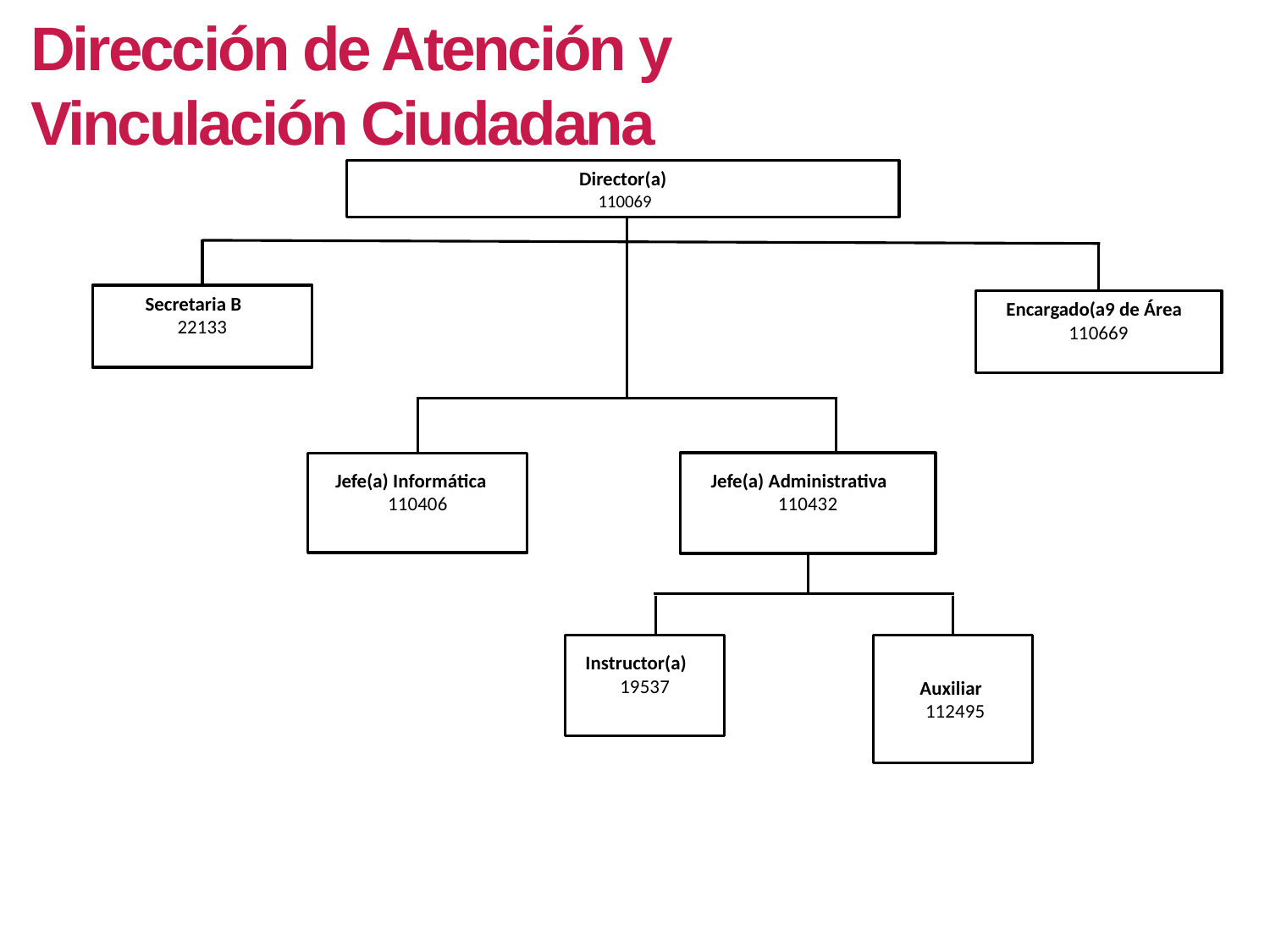

Dirección de Atención y Vinculación Ciudadana
Director(a)
 110069
Secretaria B
22133

Encargado(a9 de Área
110669

Jefe(a) Administrativa
110432

Jefe(a) Informática
110406

Auxiliar
 112495
Instructor(a)
19537